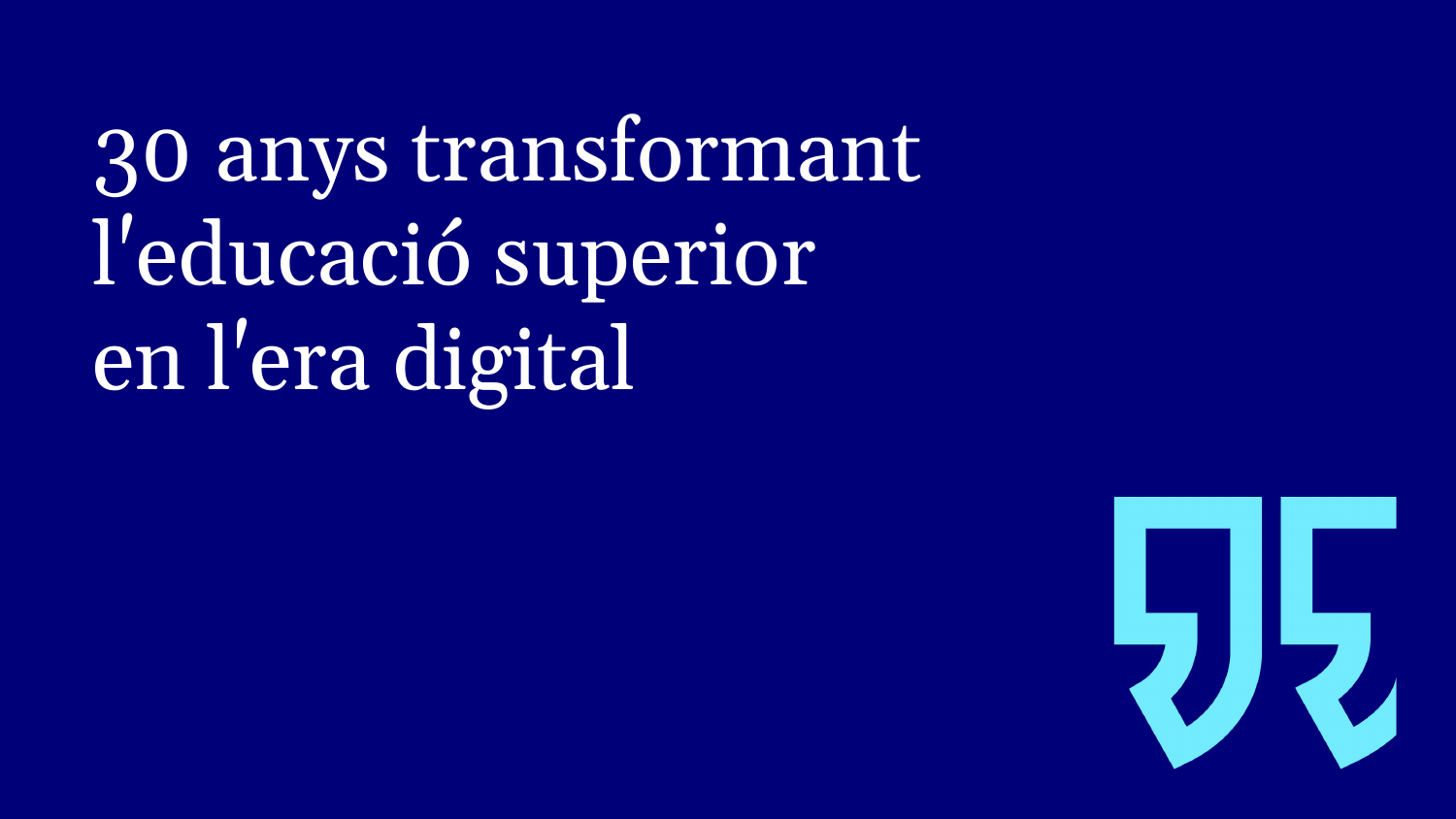

Cites 1
# 30 anys transformant l'educació superior
en l'era digital